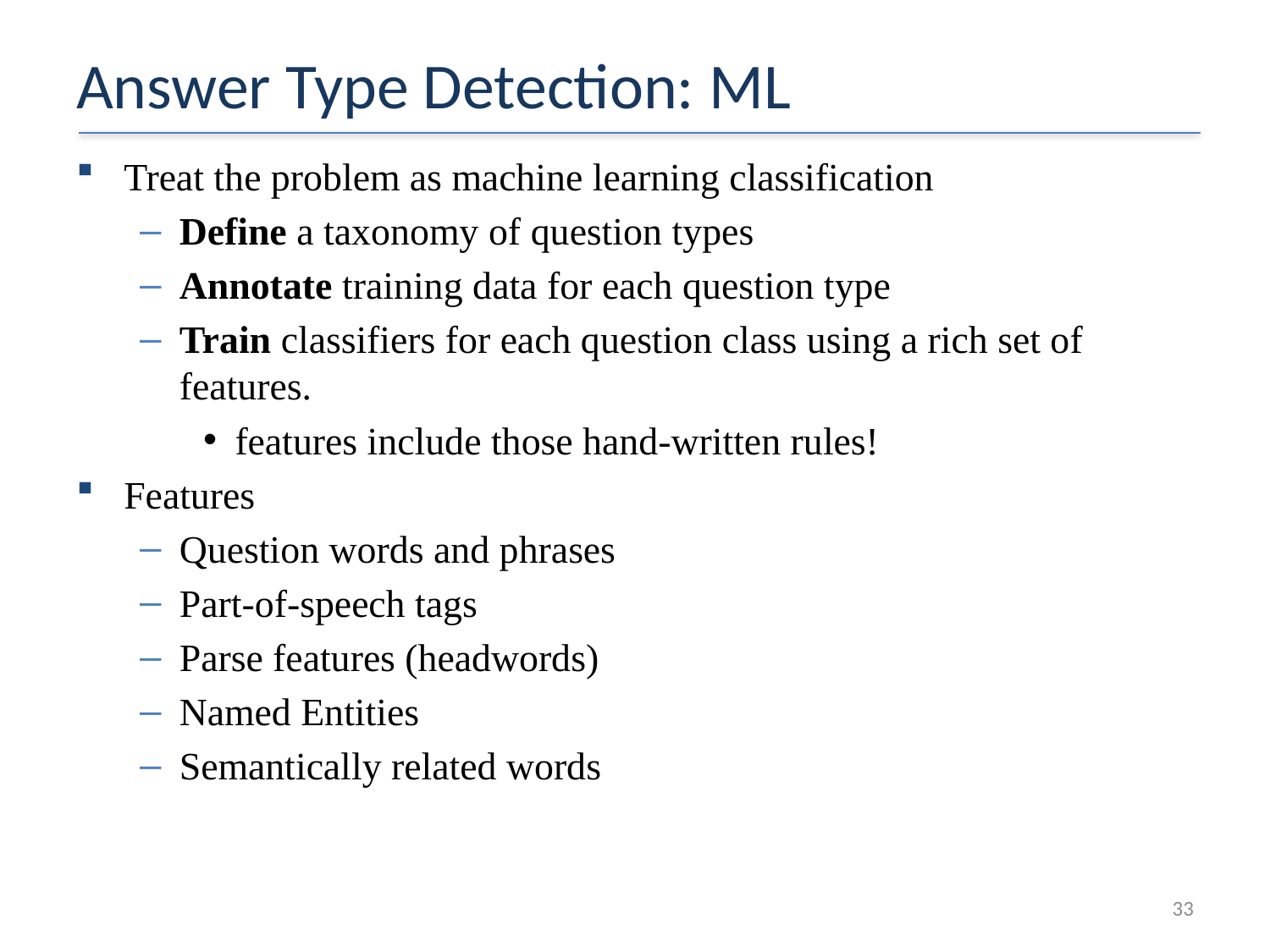

# Answer Type Detection: ML
Treat the problem as machine learning classification
Define a taxonomy of question types
Annotate training data for each question type
Train classifiers for each question class using a rich set of features.
features include those hand-written rules!
Features
Question words and phrases
Part-of-speech tags
Parse features (headwords)
Named Entities
Semantically related words

33